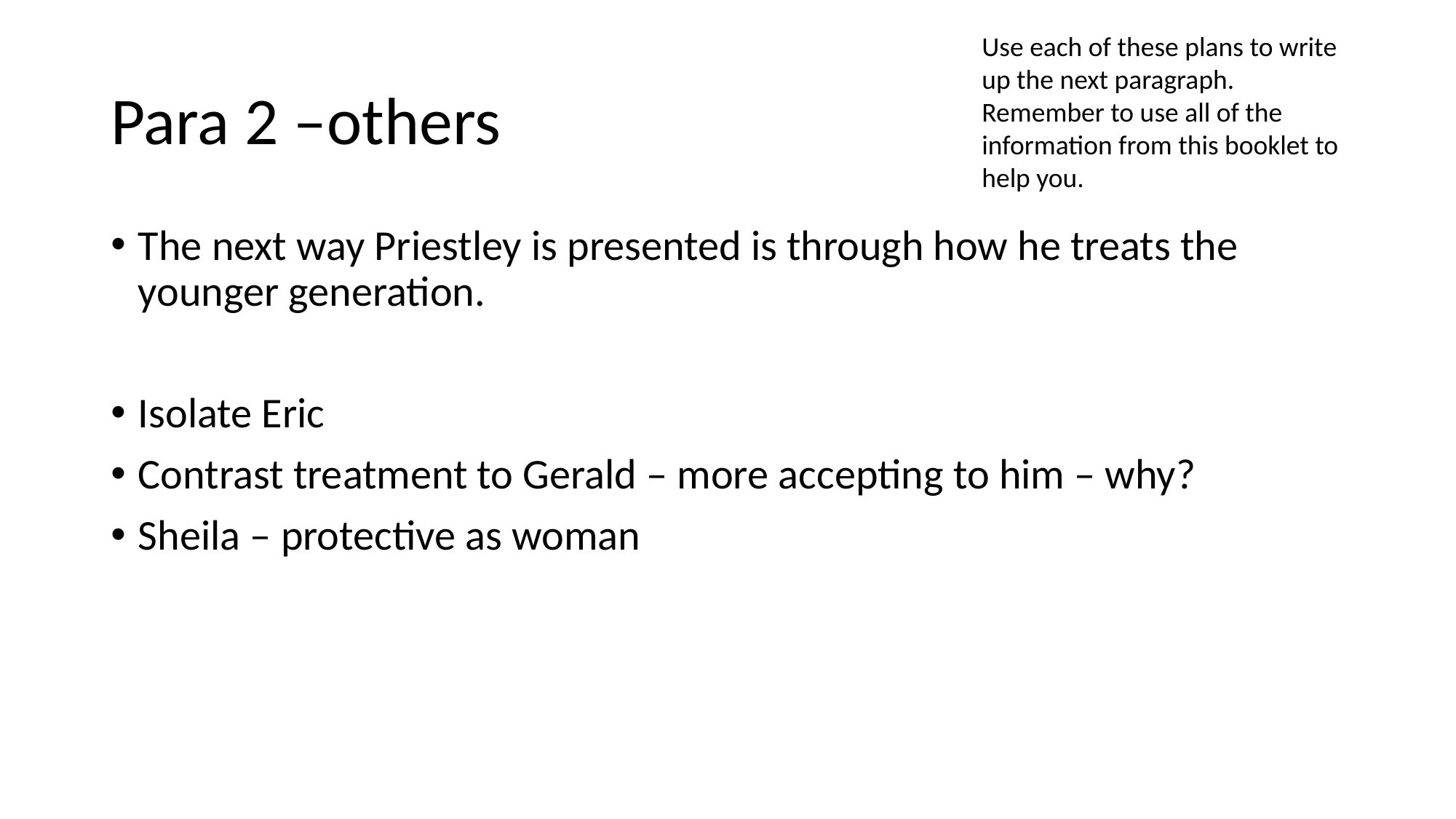

Use each of these plans to write up the next paragraph.
Remember to use all of the information from this booklet to help you.
# Para 2 –others
The next way Priestley is presented is through how he treats the younger generation.

Isolate Eric
Contrast treatment to Gerald – more accepting to him – why?
Sheila – protective as woman